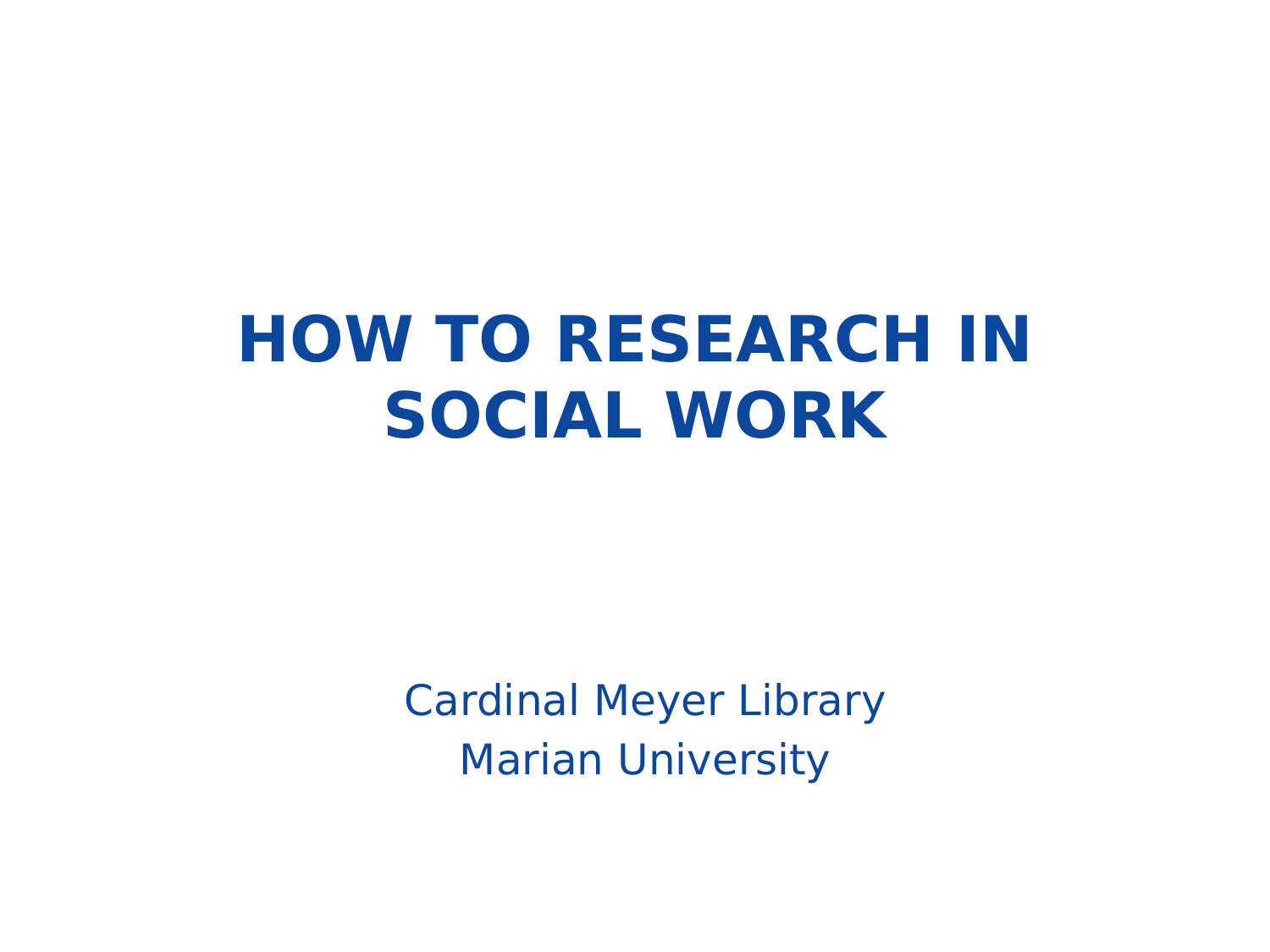

# How to research in Social Work
Cardinal Meyer Library
Marian University